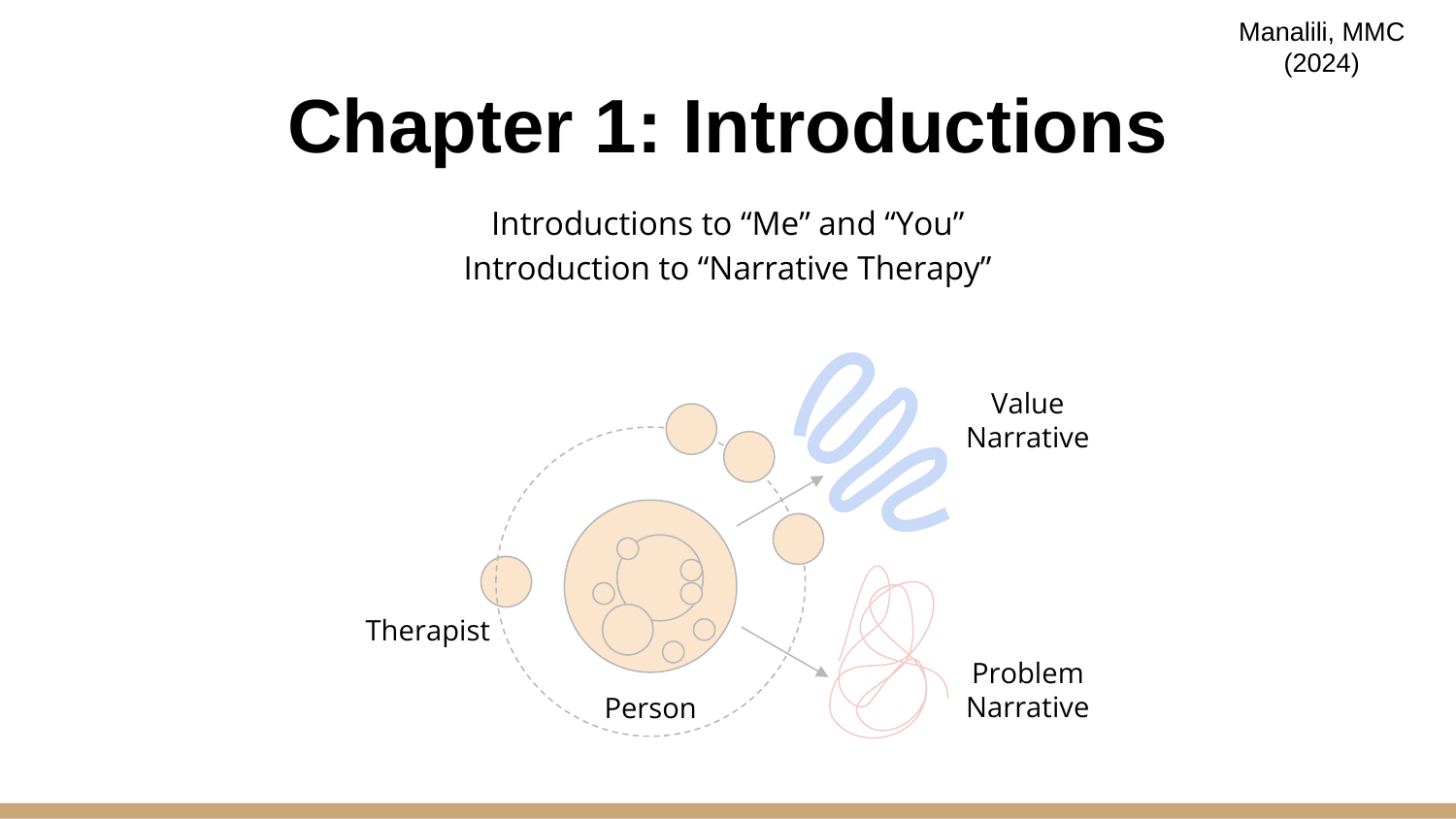

Manalili, MMC (2024)
# Chapter 1: Introductions
Introductions to “Me” and “You”
Introduction to “Narrative Therapy”

Value
Narrative

Therapist

Problem
Narrative

Person